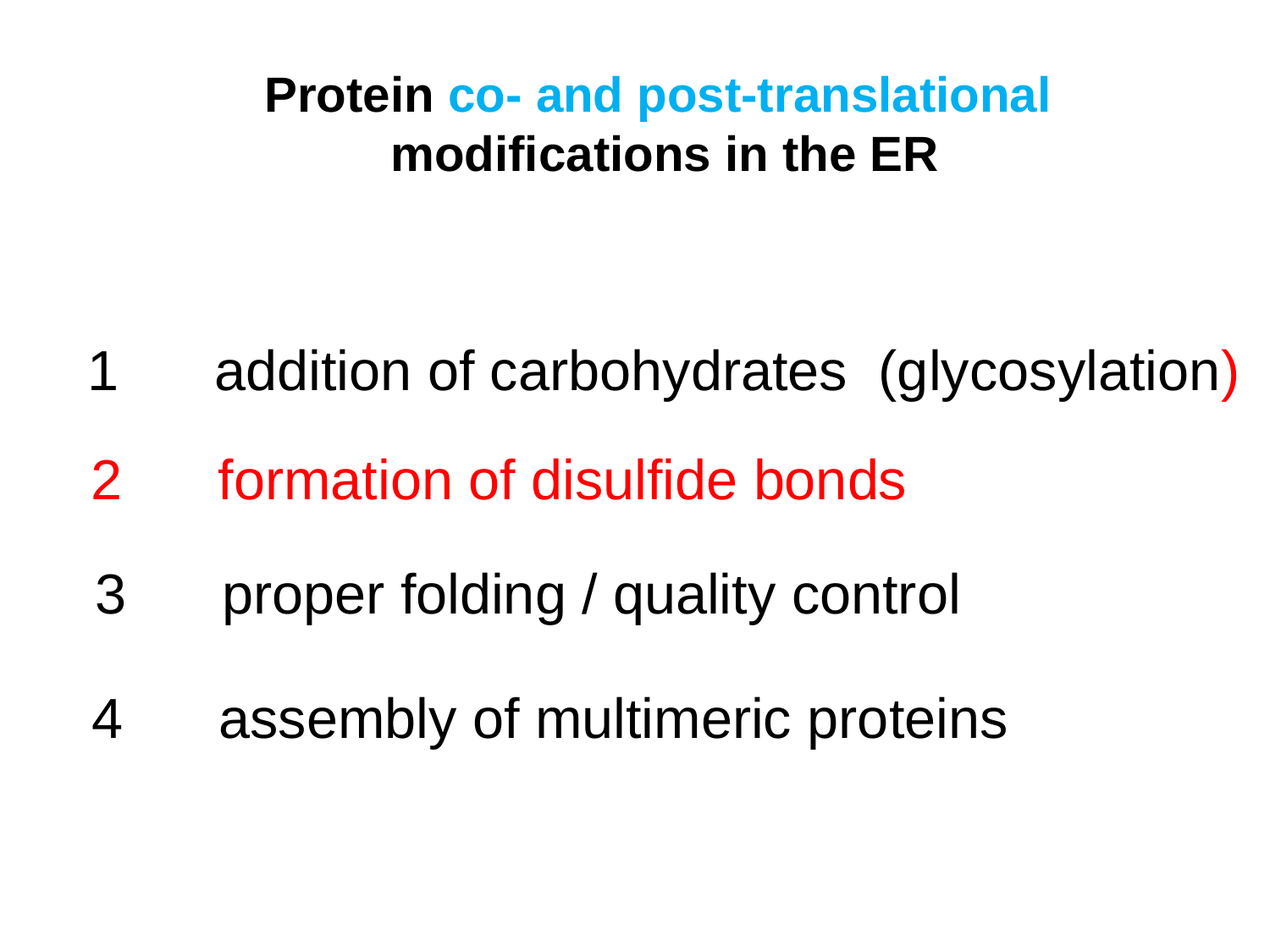

Protein co- and post-translational
modifications in the ER
1	addition of carbohydrates  (glycosylation)
2	formation of disulfide bonds
3	proper folding / quality control
4	assembly of multimeric proteins